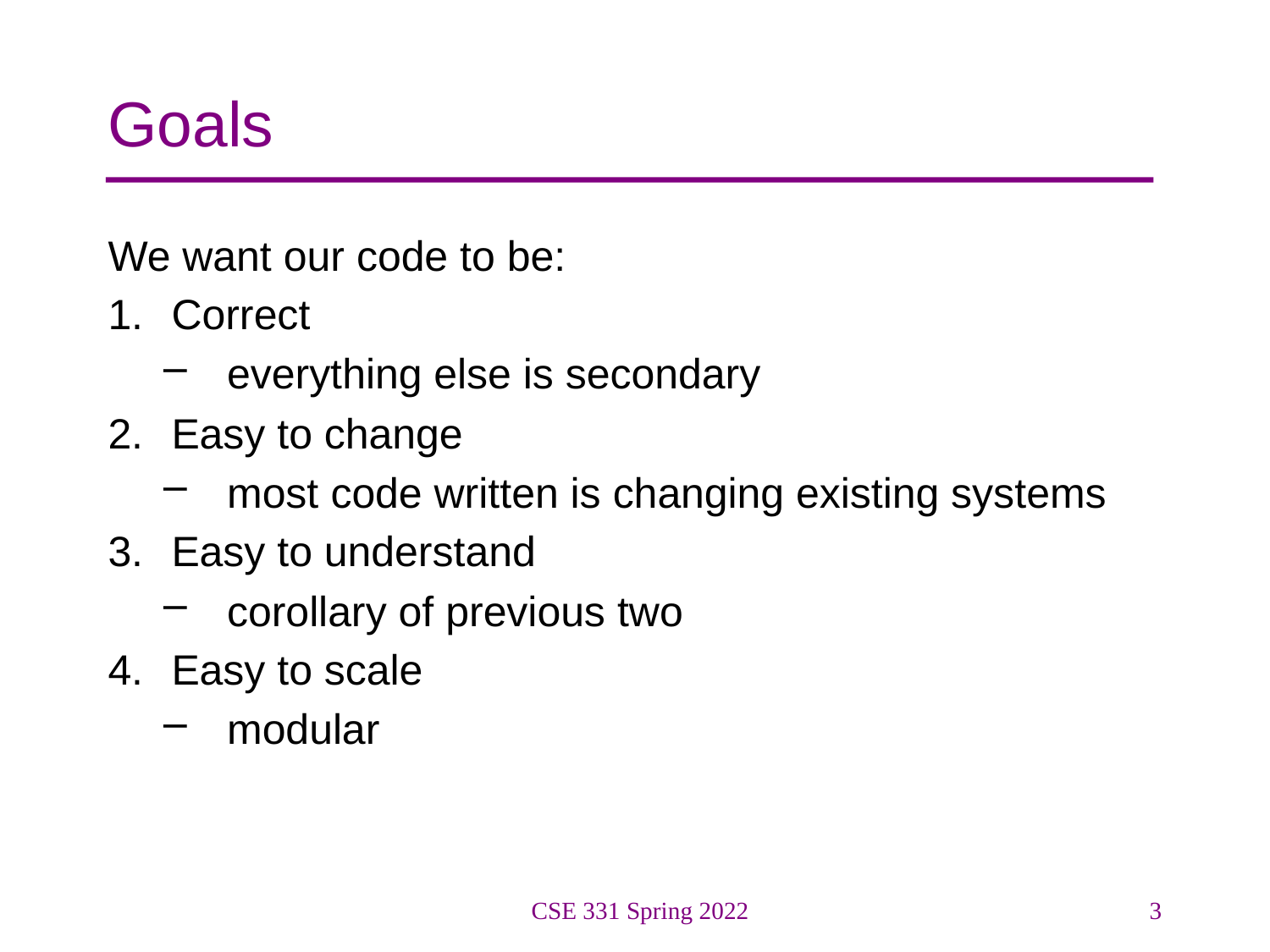

# Goals
We want our code to be:
Correct
everything else is secondary
Easy to change
most code written is changing existing systems
Easy to understand
corollary of previous two
Easy to scale
modular
CSE 331 Spring 2022
3